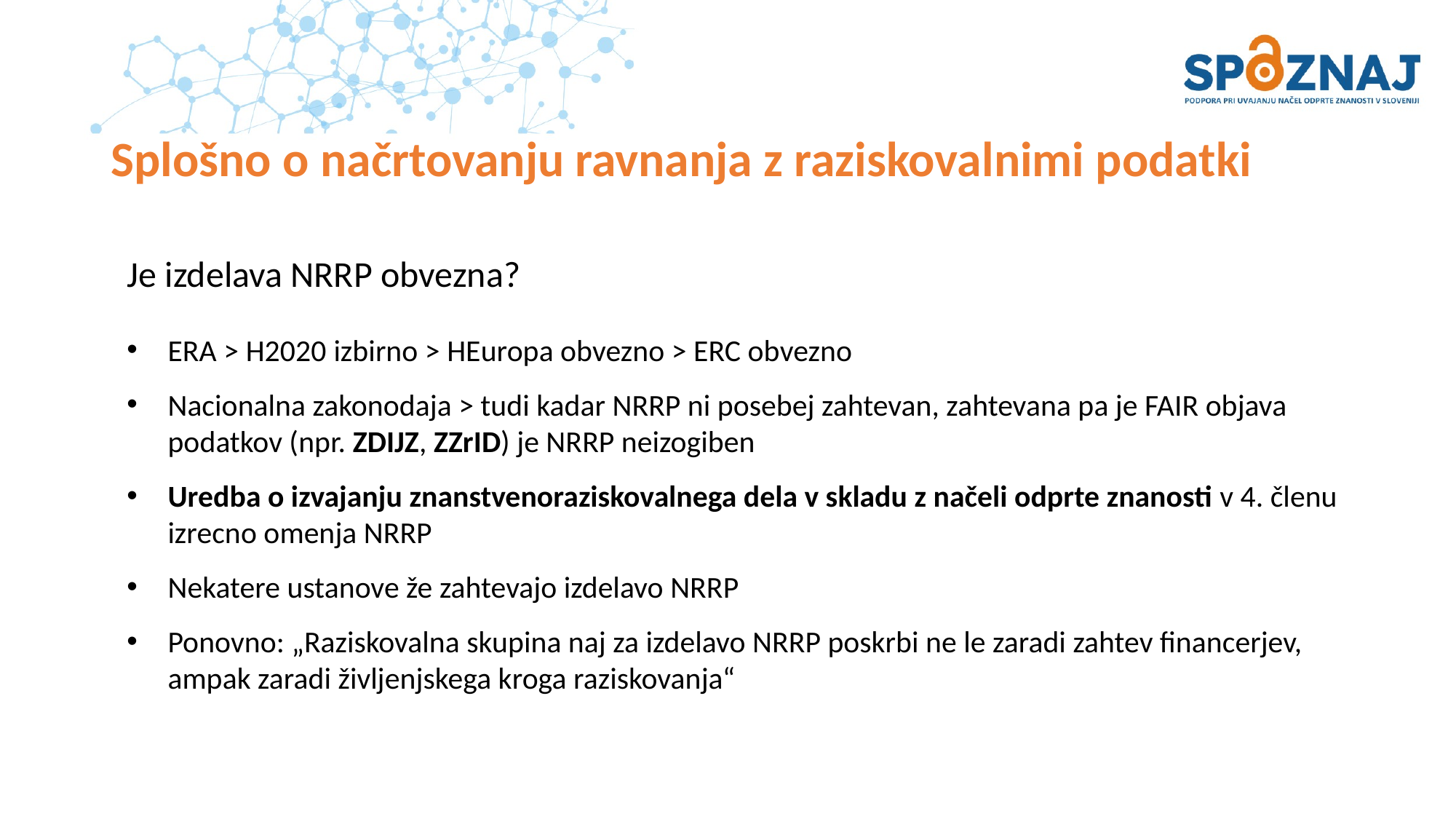

# Splošno o načrtovanju ravnanja z raziskovalnimi podatki

Je izdelava NRRP obvezna?

ERA > H2020 izbirno > HEuropa obvezno > ERC obvezno
Nacionalna zakonodaja > tudi kadar NRRP ni posebej zahtevan, zahtevana pa je FAIR objava podatkov (npr. ZDIJZ, ZZrID) je NRRP neizogiben
Uredba o izvajanju znanstvenoraziskovalnega dela v skladu z načeli odprte znanosti v 4. členu izrecno omenja NRRP
Nekatere ustanove že zahtevajo izdelavo NRRP
Ponovno: „Raziskovalna skupina naj za izdelavo NRRP poskrbi ne le zaradi zahtev financerjev, ampak zaradi življenjskega kroga raziskovanja“